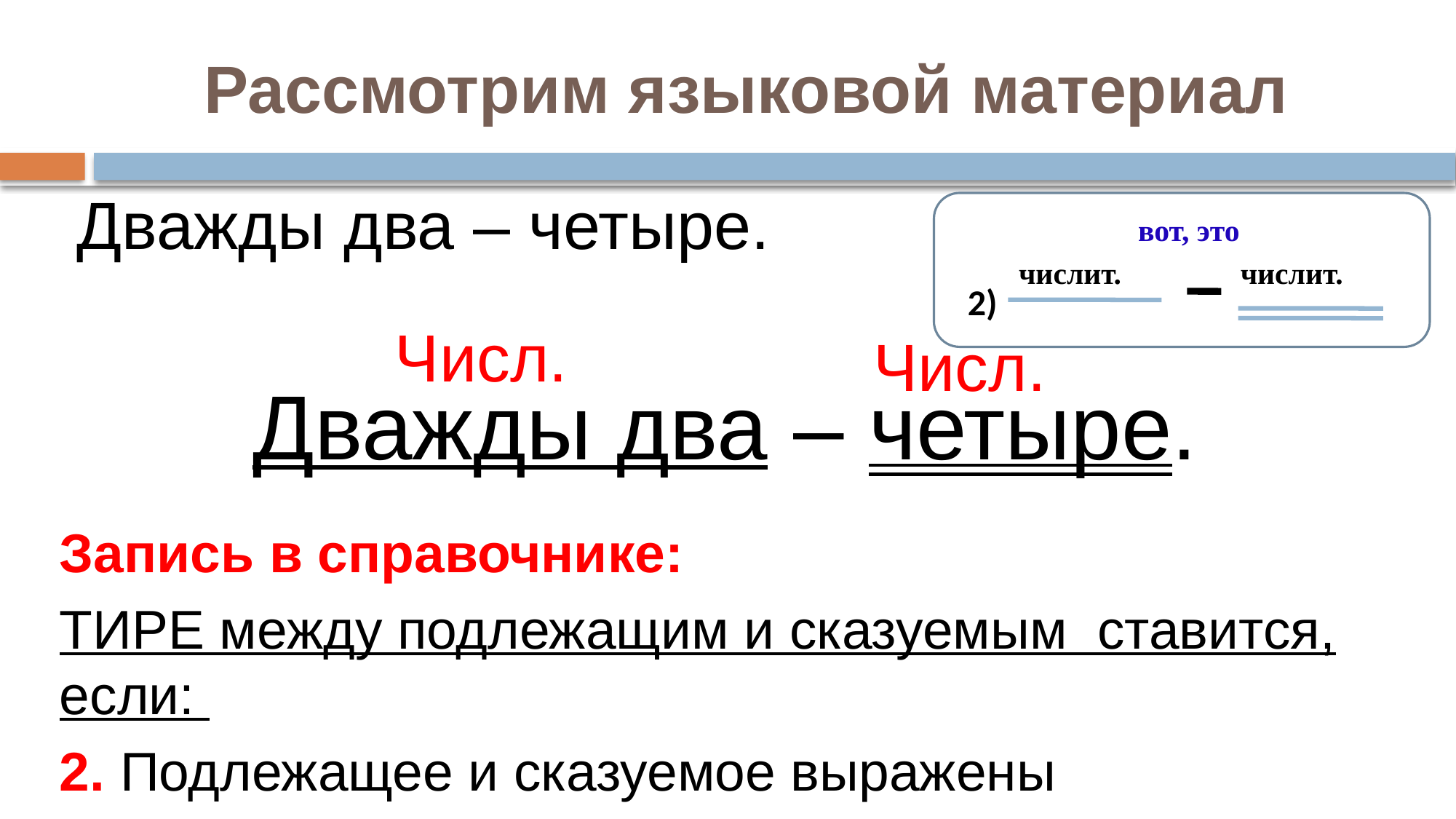

# Рассмотрим языковой материал
Дважды два – четыре.

вот, это
числит.
числит.
2)
Числ.
Числ.
Дважды два – четыре.

Запись в справочнике:
ТИРЕ между подлежащим и сказуемым  ставится, если:
2. Подлежащее и сказуемое выражены числительными.